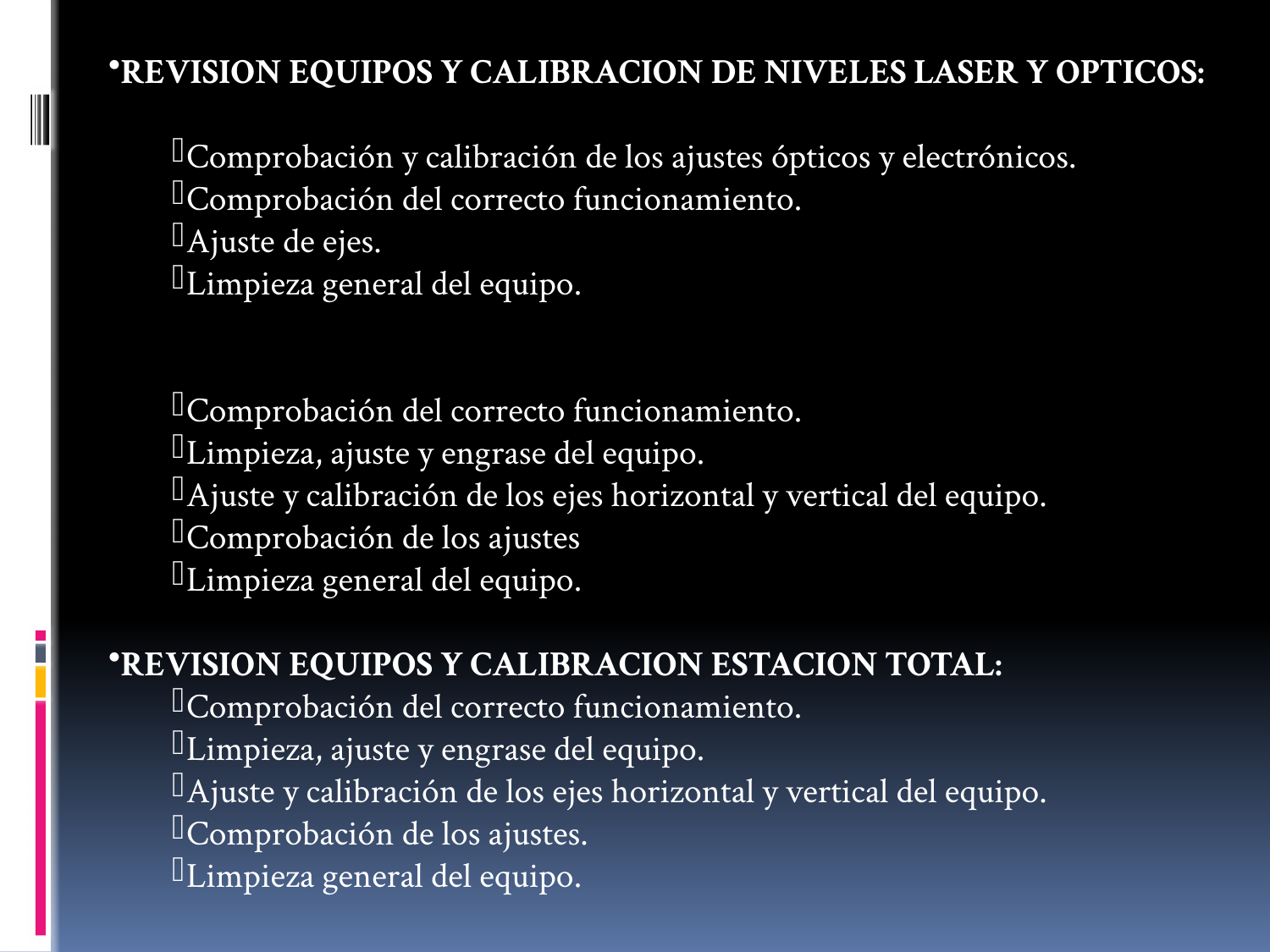

REVISION EQUIPOS Y CALIBRACION DE NIVELES LASER Y OPTICOS:

Comprobación y calibración de los ajustes ópticos y electrónicos.
Comprobación del correcto funcionamiento.
Ajuste de ejes.
Limpieza general del equipo.
REVISION EQUIPOS Y CALIBRACION DE TEODOLITOS:

Comprobación del correcto funcionamiento.
Limpieza, ajuste y engrase del equipo.
Ajuste y calibración de los ejes horizontal y vertical del equipo.
Comprobación de los ajustes
Limpieza general del equipo.

REVISION EQUIPOS Y CALIBRACION ESTACION TOTAL:
Comprobación del correcto funcionamiento.
Limpieza, ajuste y engrase del equipo.
Ajuste y calibración de los ejes horizontal y vertical del equipo.
Comprobación de los ajustes.
Limpieza general del equipo.